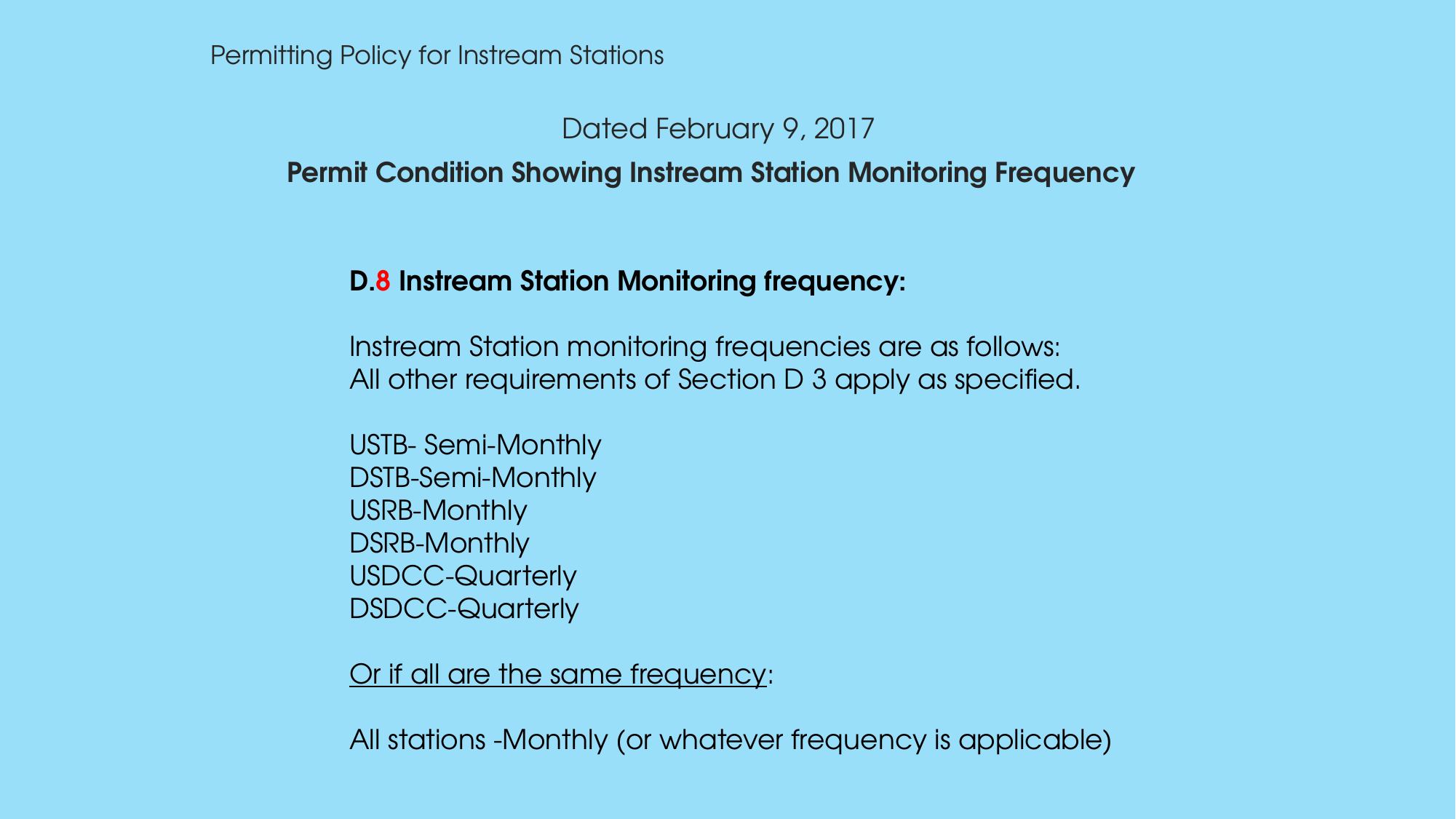

# Permitting Policy for Instream Stations
Dated February 9, 2017
Permit Condition Showing Instream Station Monitoring Frequency

D.8 Instream Station Monitoring frequency:

Instream Station monitoring frequencies are as follows:
All other requirements of Section D 3 apply as specified.

USTB- Semi-Monthly
DSTB-Semi-Monthly
USRB-Monthly
DSRB-Monthly
USDCC-Quarterly
DSDCC-Quarterly

Or if all are the same frequency:

All stations -Monthly (or whatever frequency is applicable)